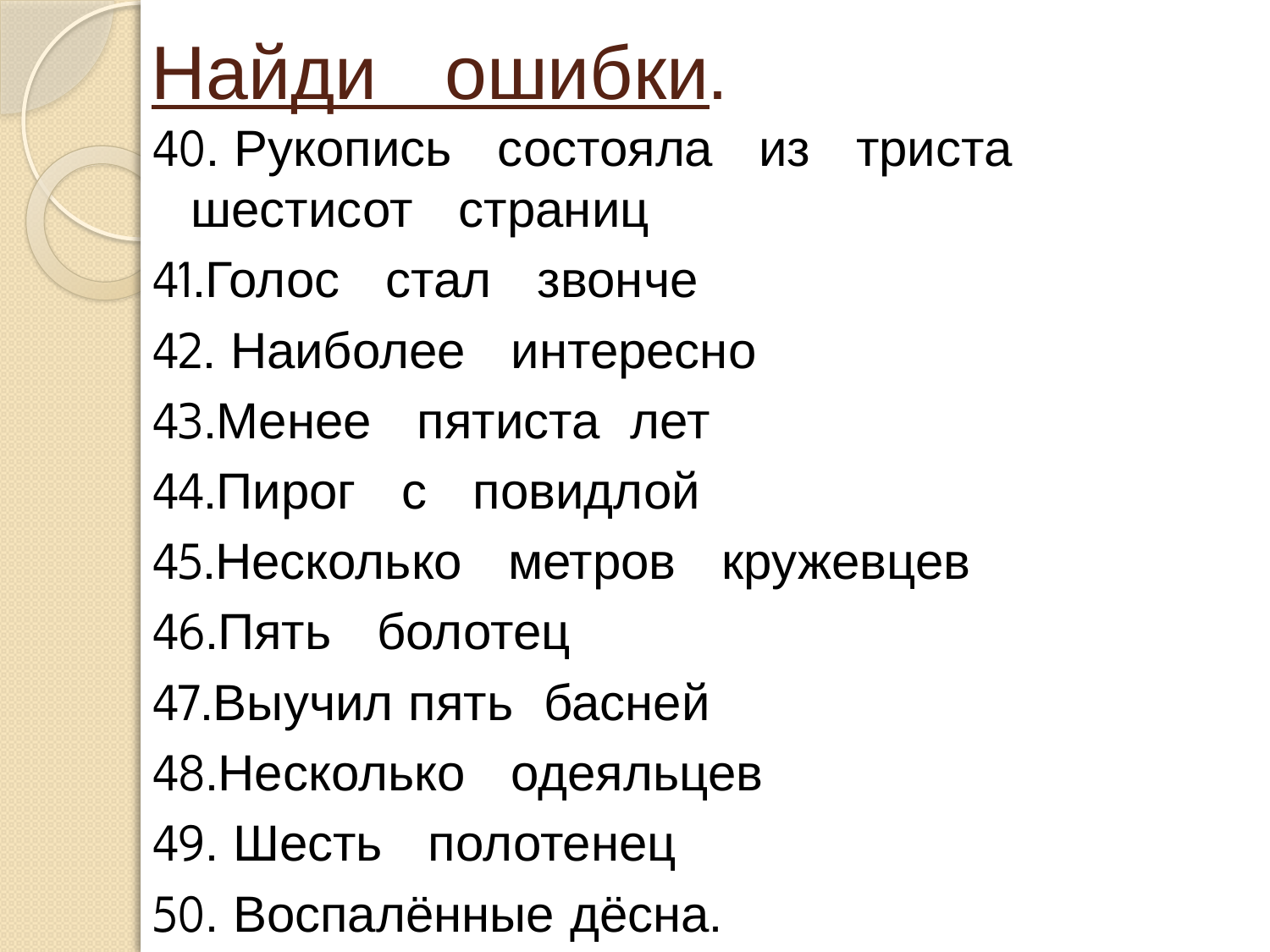

# Найди   ошибки.
40. Рукопись   состояла   из   триста   шестисот   страниц
41.Голос   стал   звонче
42. Наиболее   интересно
43.Менее   пятиста  лет
44.Пирог   с   повидлой
45.Несколько   метров   кружевцев
46.Пять   болотец
47.Выучил пять  басней
48.Несколько   одеяльцев
49. Шесть   полотенец
50. Воспалённые дёсна.